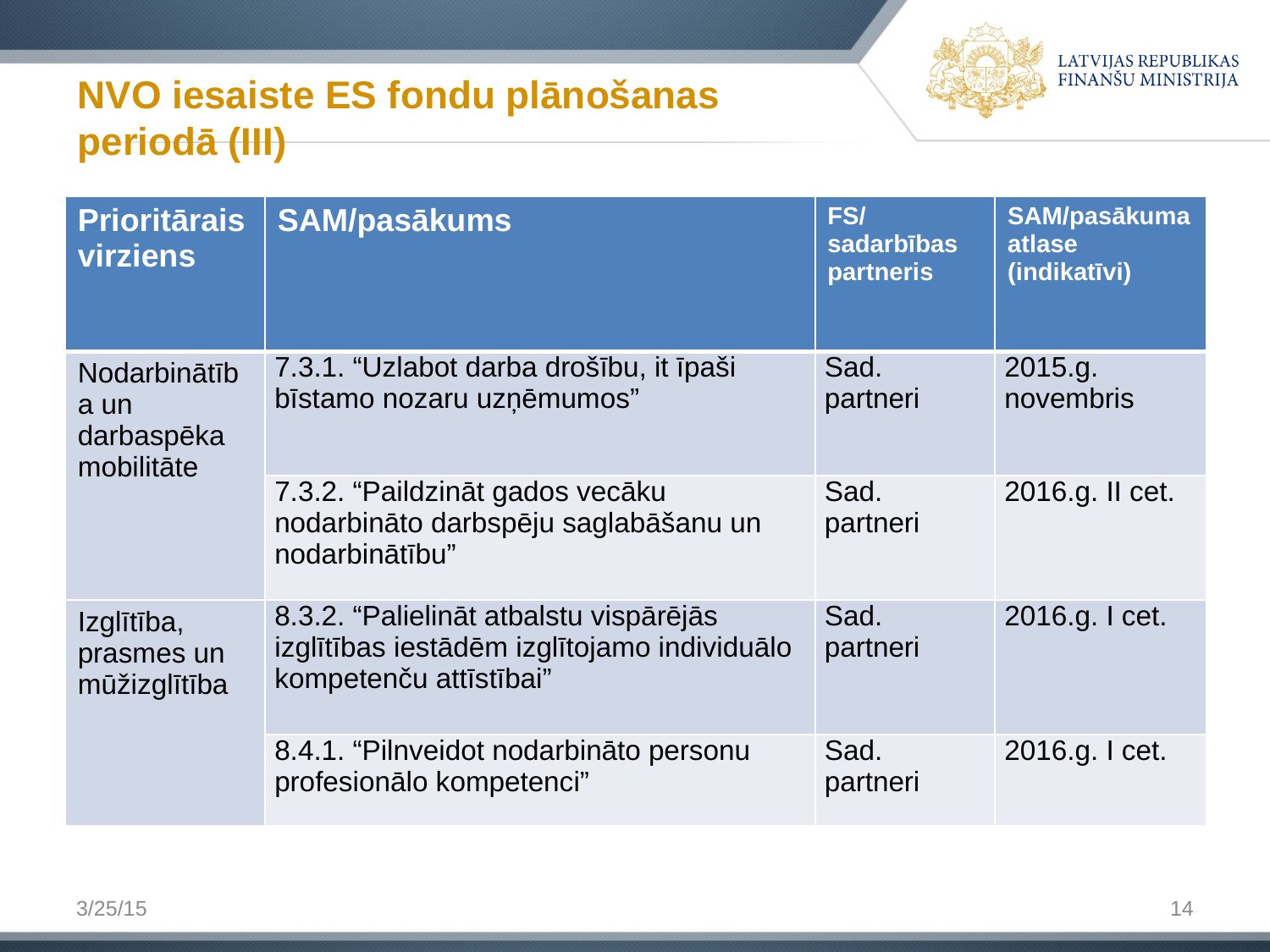

# NVO iesaiste ES fondu plānošanas periodā (III)
| Prioritārais virziens | SAM/pasākums | FS/ sadarbības partneris | SAM/pasākuma atlase (indikatīvi) |
| --- | --- | --- | --- |
| Nodarbinātība un darbaspēka mobilitāte | 7.3.1. “Uzlabot darba drošību, it īpaši bīstamo nozaru uzņēmumos” | Sad. partneri | 2015.g. novembris |
|  | 7.3.2. “Paildzināt gados vecāku nodarbināto darbspēju saglabāšanu un nodarbinātību” | Sad. partneri | 2016.g. II cet. |
| Izglītība, prasmes un mūžizglītība | 8.3.2. “Palielināt atbalstu vispārējās izglītības iestādēm izglītojamo individuālo kompetenču attīstībai” | Sad. partneri | 2016.g. I cet. |
|  | 8.4.1. “Pilnveidot nodarbināto personu profesionālo kompetenci” | Sad. partneri | 2016.g. I cet. |
3/25/15
14